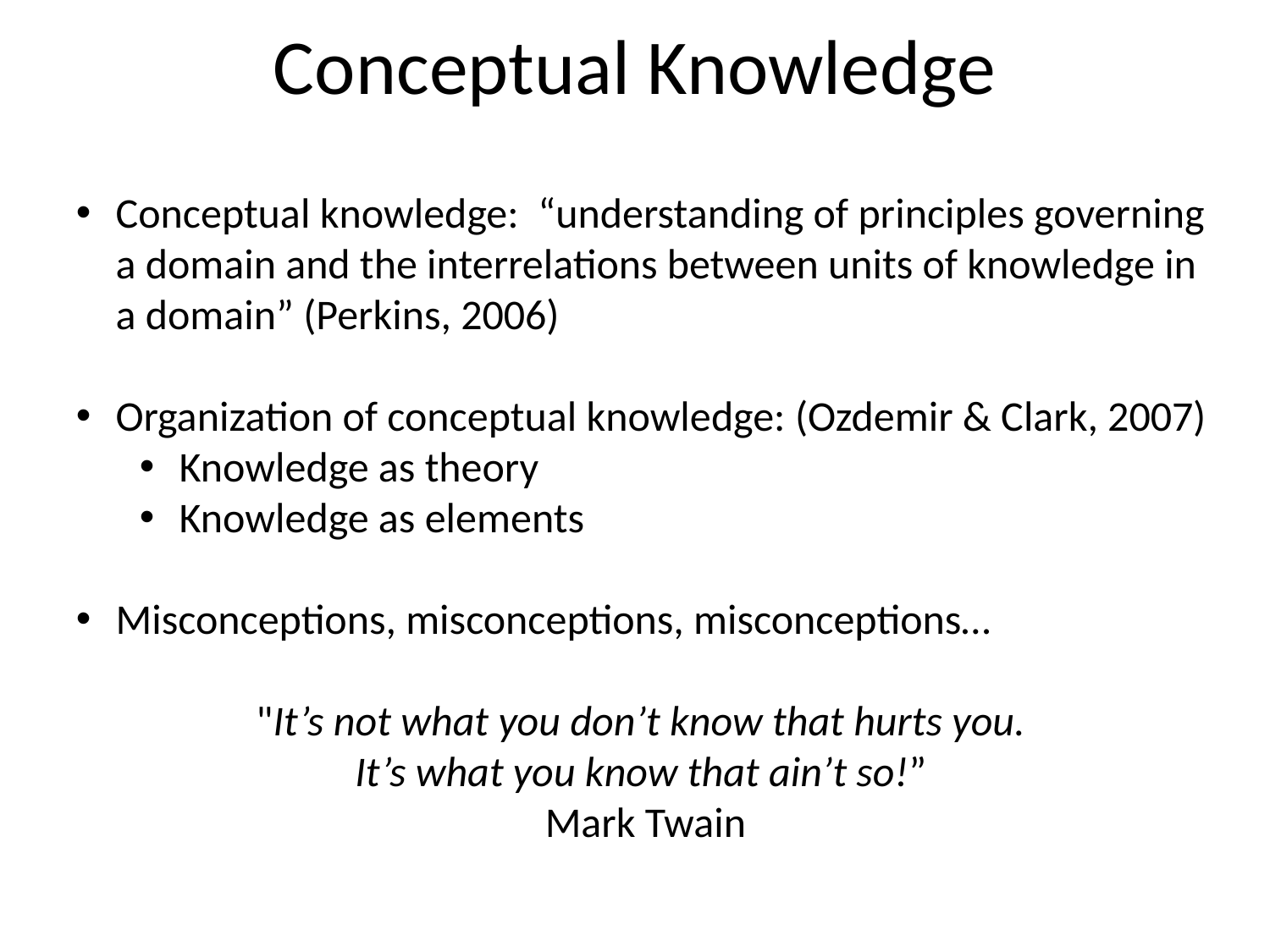

Conceptual Knowledge
Conceptual knowledge:  “understanding of principles governing a domain and the interrelations between units of knowledge in a domain” (Perkins, 2006)

Organization of conceptual knowledge: (Ozdemir & Clark, 2007)
Knowledge as theory
Knowledge as elements

Misconceptions, misconceptions, misconceptions…

"It’s not what you don’t know that hurts you.
It’s what you know that ain’t so!”
Mark Twain